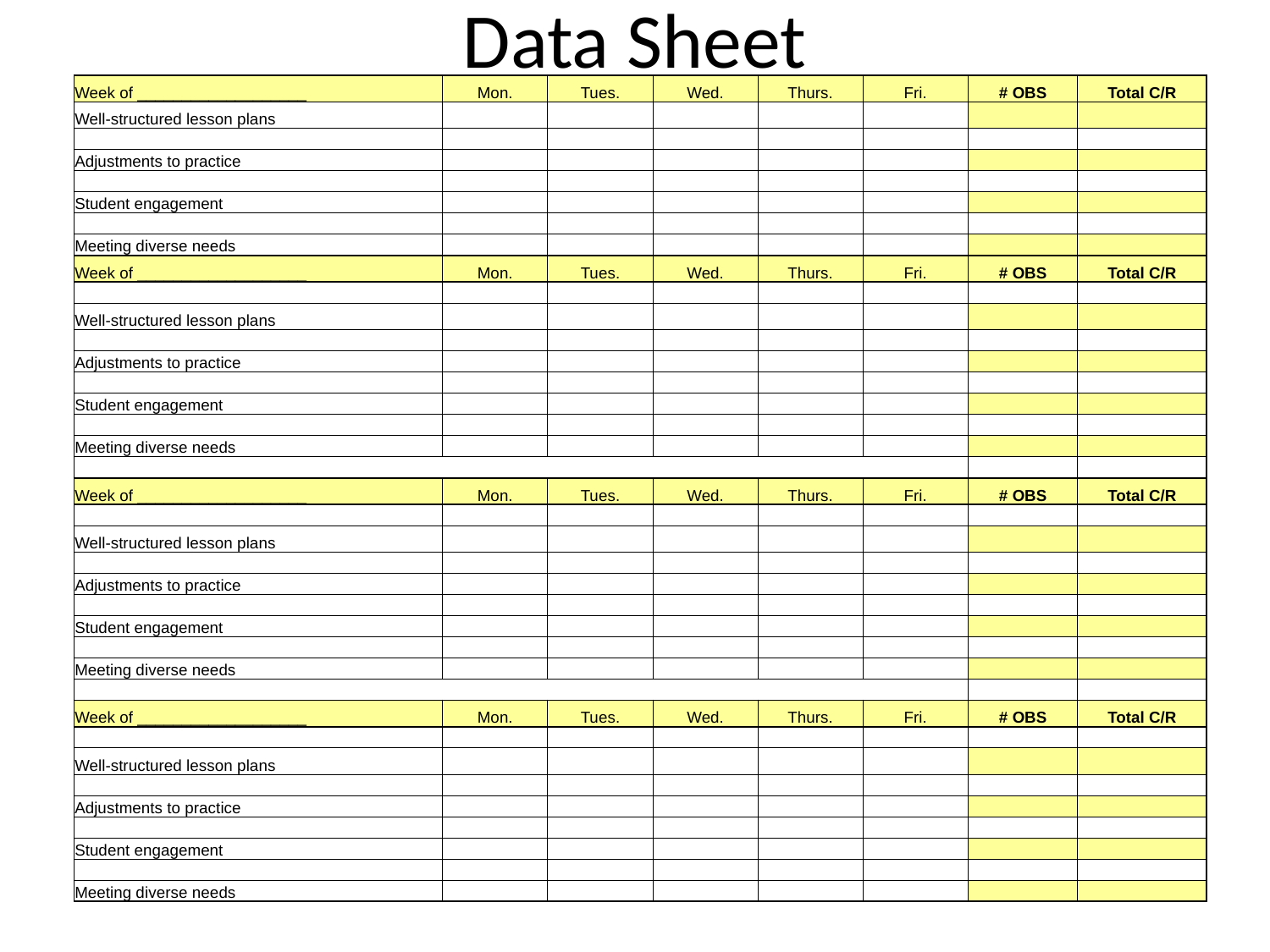

Data Sheet
|  |  |  |  |  |  |  |  |
| --- | --- | --- | --- | --- | --- | --- | --- |
| Week of \_\_\_\_\_\_\_\_\_\_\_\_\_\_\_\_\_\_\_ | Mon. | Tues. | Wed. | Thurs. | Fri. | # OBS | Total C/R |
| Well-structured lesson plans |  |  |  |  |  |  |  |
|  |  |  |  |  |  |  |  |
| Adjustments to practice |  |  |  |  |  |  |  |
|  |  |  |  |  |  |  |  |
| Student engagement |  |  |  |  |  |  |  |
|  |  |  |  |  |  |  |  |
| Meeting diverse needs |  |  |  |  |  |  |  |
| Week of \_\_\_\_\_\_\_\_\_\_\_\_\_\_\_\_\_\_\_ | Mon. | Tues. | Wed. | Thurs. | Fri. | # OBS | Total C/R |
|  |  |  |  |  |  |  |  |
| Well-structured lesson plans |  |  |  |  |  |  |  |
|  |  |  |  |  |  |  |  |
| Adjustments to practice |  |  |  |  |  |  |  |
|  |  |  |  |  |  |  |  |
| Student engagement |  |  |  |  |  |  |  |
|  |  |  |  |  |  |  |  |
| Meeting diverse needs |  |  |  |  |  |  |  |
|  |  |  |  |  |  |  |  |
| Week of \_\_\_\_\_\_\_\_\_\_\_\_\_\_\_\_\_\_\_ | Mon. | Tues. | Wed. | Thurs. | Fri. | # OBS | Total C/R |
|  |  |  |  |  |  |  |  |
| Well-structured lesson plans |  |  |  |  |  |  |  |
|  |  |  |  |  |  |  |  |
| Adjustments to practice |  |  |  |  |  |  |  |
|  |  |  |  |  |  |  |  |
| Student engagement |  |  |  |  |  |  |  |
|  |  |  |  |  |  |  |  |
| Meeting diverse needs |  |  |  |  |  |  |  |
|  |  |  |  |  |  |  |  |
| Week of \_\_\_\_\_\_\_\_\_\_\_\_\_\_\_\_\_\_\_ | Mon. | Tues. | Wed. | Thurs. | Fri. | # OBS | Total C/R |
|  |  |  |  |  |  |  |  |
| Well-structured lesson plans |  |  |  |  |  |  |  |
|  |  |  |  |  |  |  |  |
| Adjustments to practice |  |  |  |  |  |  |  |
|  |  |  |  |  |  |  |  |
| Student engagement |  |  |  |  |  |  |  |
|  |  |  |  |  |  |  |  |
| Meeting diverse needs |  |  |  |  |  |  |  |
|  |  |  |  |  |  |  |  |